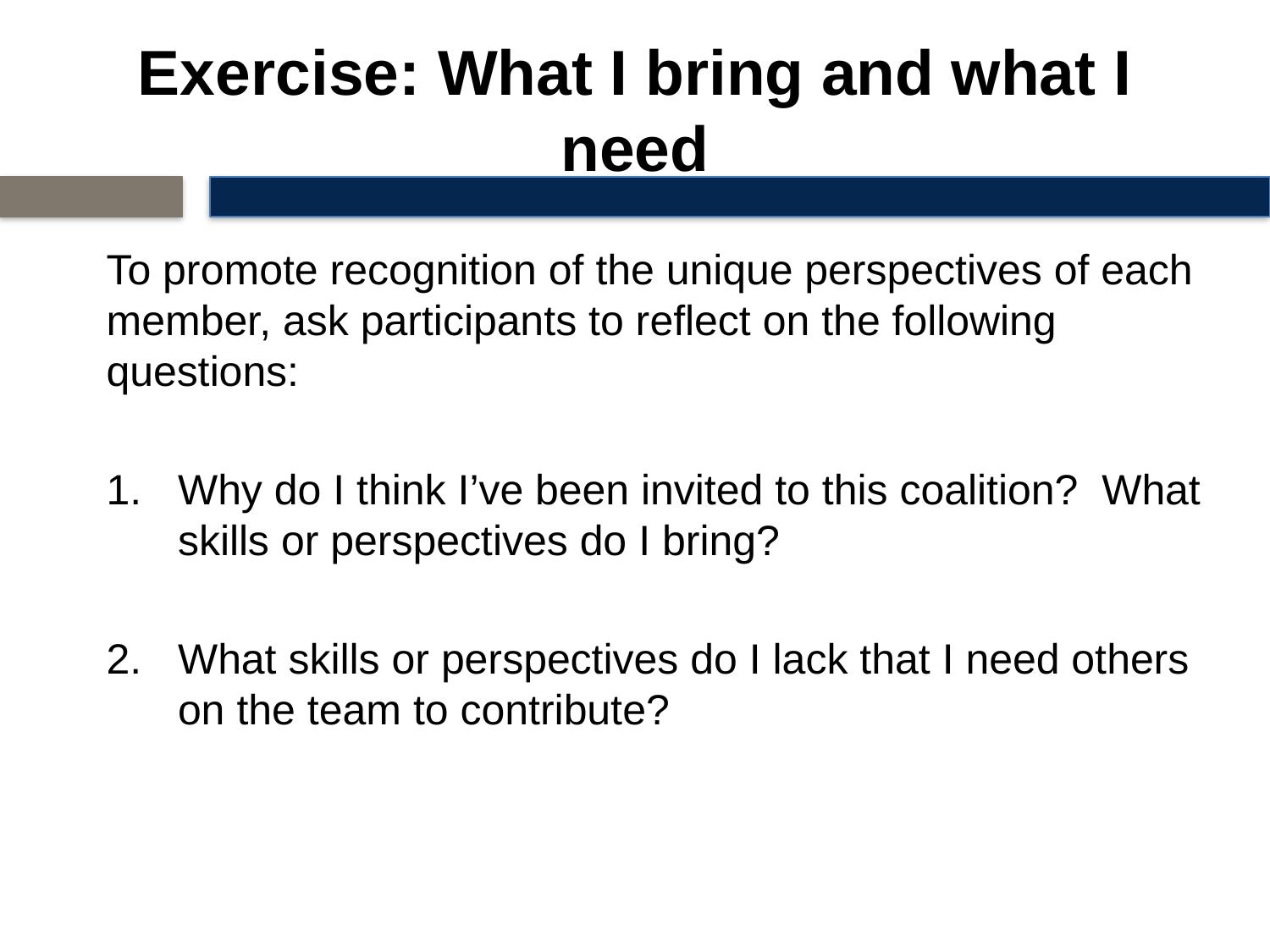

# Exercise: What I bring and what I need
To promote recognition of the unique perspectives of each member, ask participants to reflect on the following questions:

Why do I think I’ve been invited to this coalition?  What skills or perspectives do I bring?

What skills or perspectives do I lack that I need others on the team to contribute?